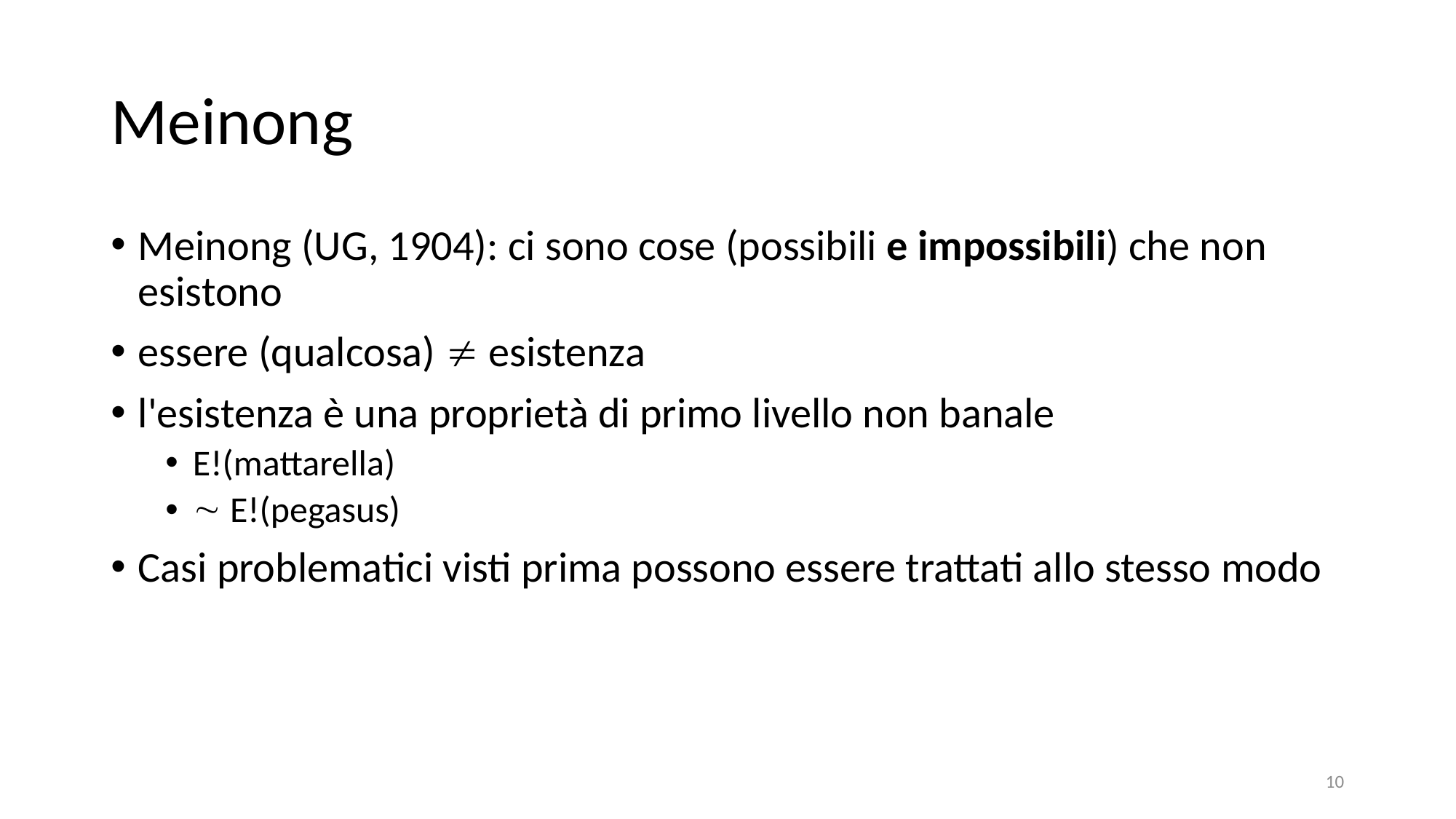

# Meinong
Meinong (UG, 1904): ci sono cose (possibili e impossibili) che non esistono
essere (qualcosa) ≠ esistenza
l'esistenza è una proprietà di primo livello non banale
E!(mattarella)
∼ E!(pegasus)
Casi problematici visti prima possono essere trattati allo stesso modo

10